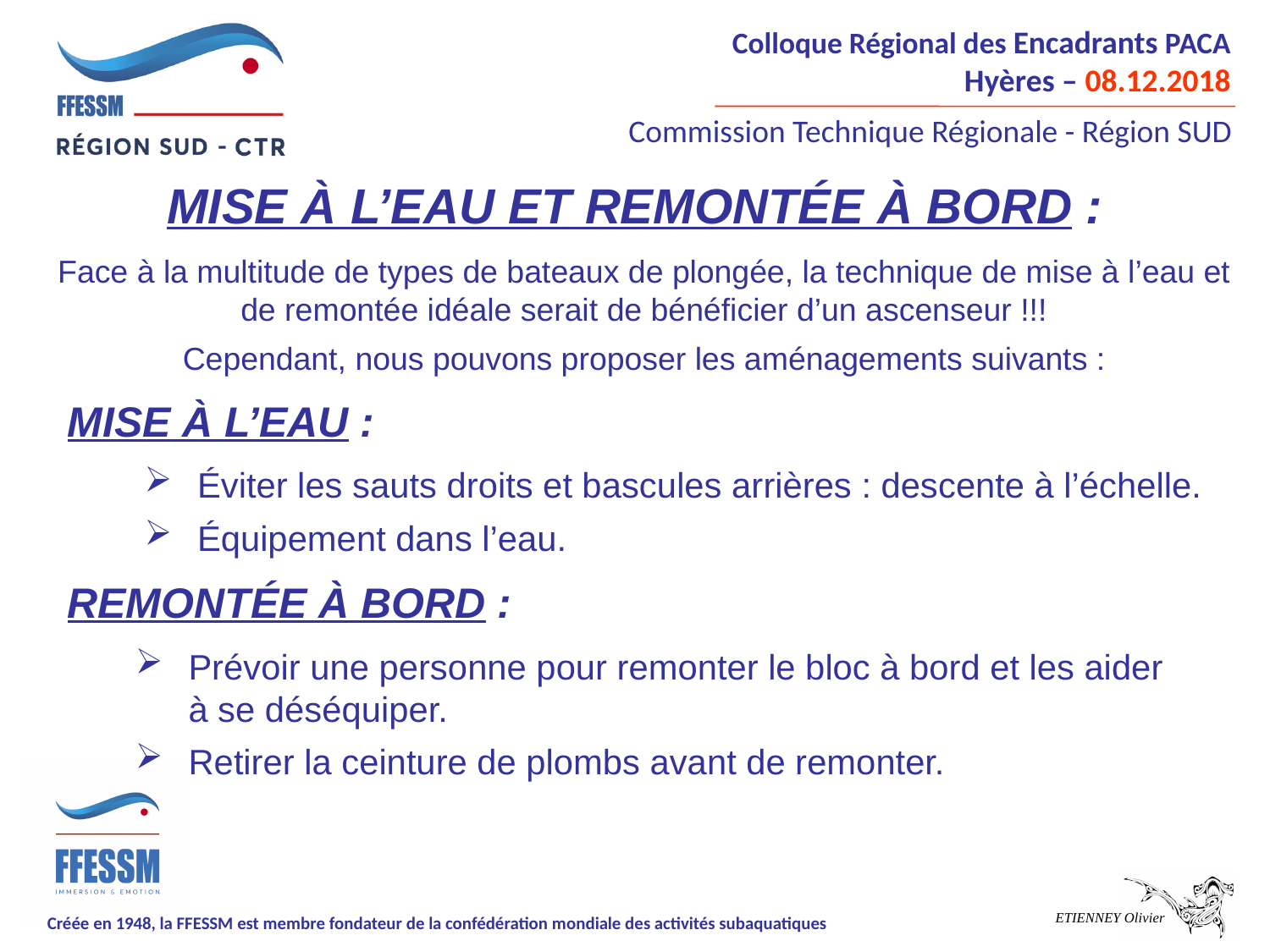

Mise à l’eau et remontée à bord :
Face à la multitude de types de bateaux de plongée, la technique de mise à l’eau et de remontée idéale serait de bénéficier d’un ascenseur !!!
Cependant, nous pouvons proposer les aménagements suivants :
Mise à l’eau :
Éviter les sauts droits et bascules arrières : descente à l’échelle.
Équipement dans l’eau.
Remontée à bord :
Prévoir une personne pour remonter le bloc à bord et les aider à se déséquiper.
Retirer la ceinture de plombs avant de remonter.